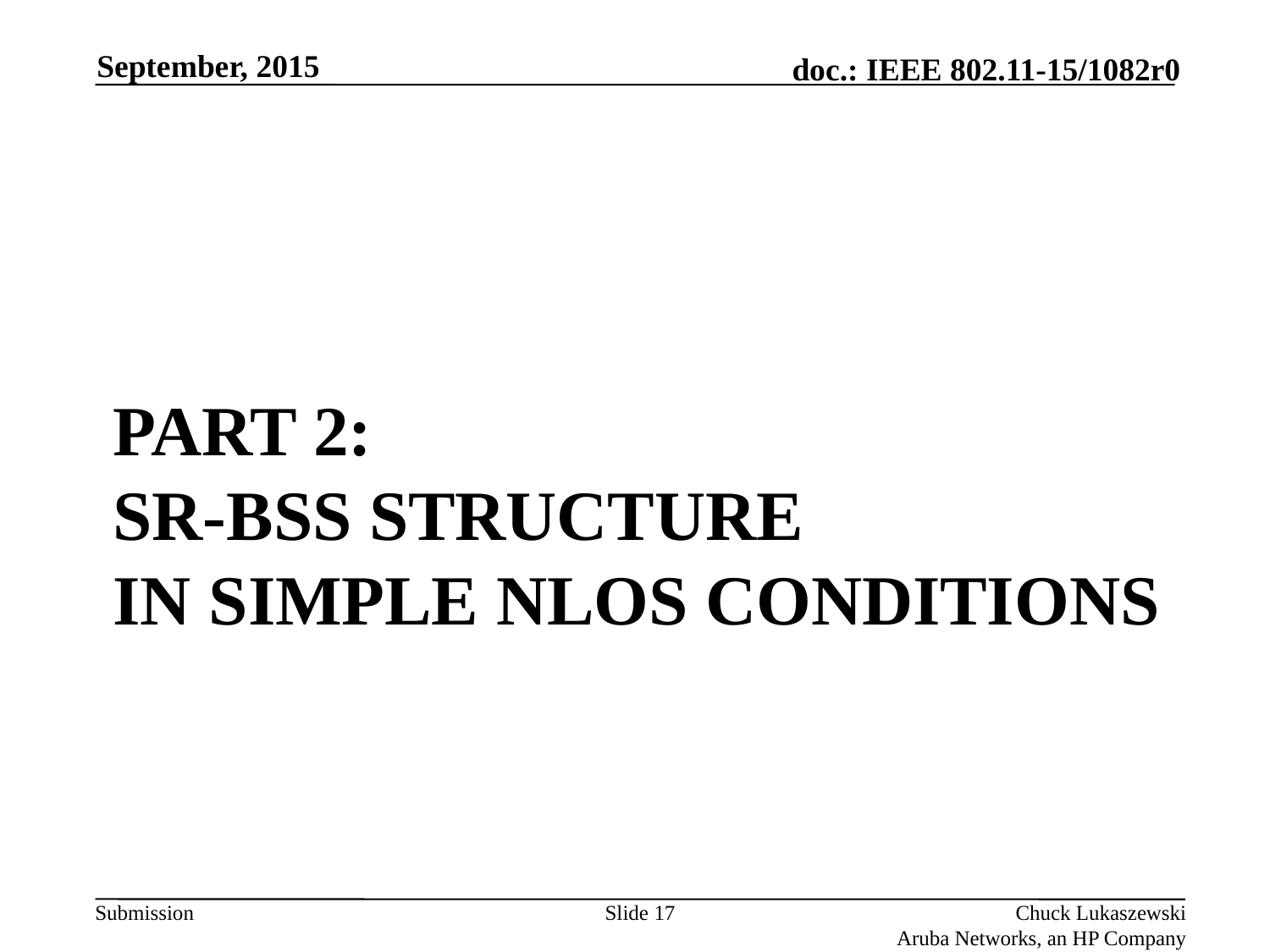

September, 2015
# PART 2: SR-BSS STRUCTURE IN SIMPLE NLOS CONDITIONS
Slide 17
Chuck Lukaszewski
Aruba Networks, an HP Company